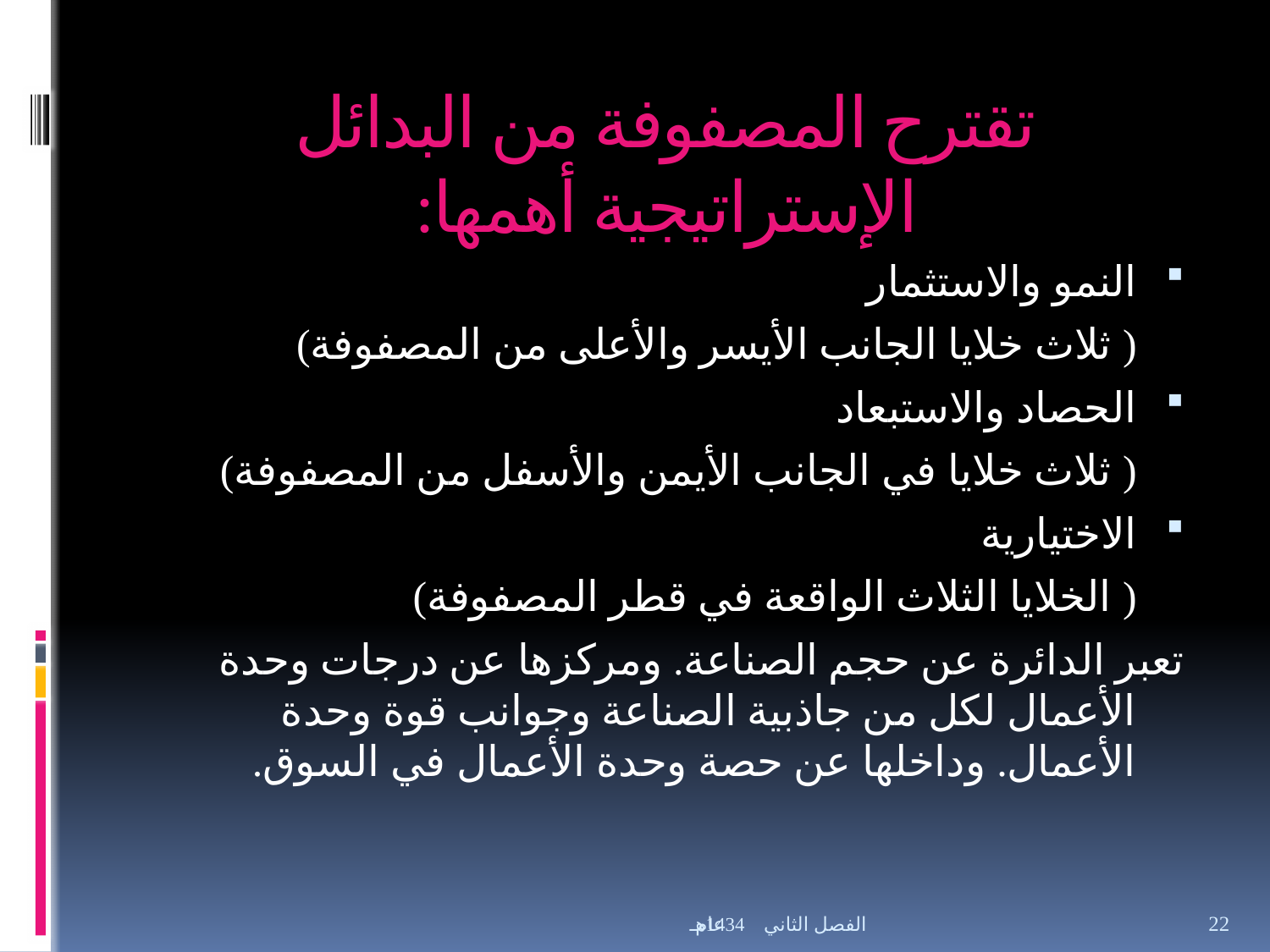

# تقترح المصفوفة من البدائل الإستراتيجية أهمها:
النمو والاستثمار
		( ثلاث خلايا الجانب الأيسر والأعلى من المصفوفة)
الحصاد والاستبعاد
		( ثلاث خلايا في الجانب الأيمن والأسفل من المصفوفة)
الاختيارية
		( الخلايا الثلاث الواقعة في قطر المصفوفة)
تعبر الدائرة عن حجم الصناعة. ومركزها عن درجات وحدة الأعمال لكل من جاذبية الصناعة وجوانب قوة وحدة الأعمال. وداخلها عن حصة وحدة الأعمال في السوق.
الفصل الثاني عام 1434هـ
22